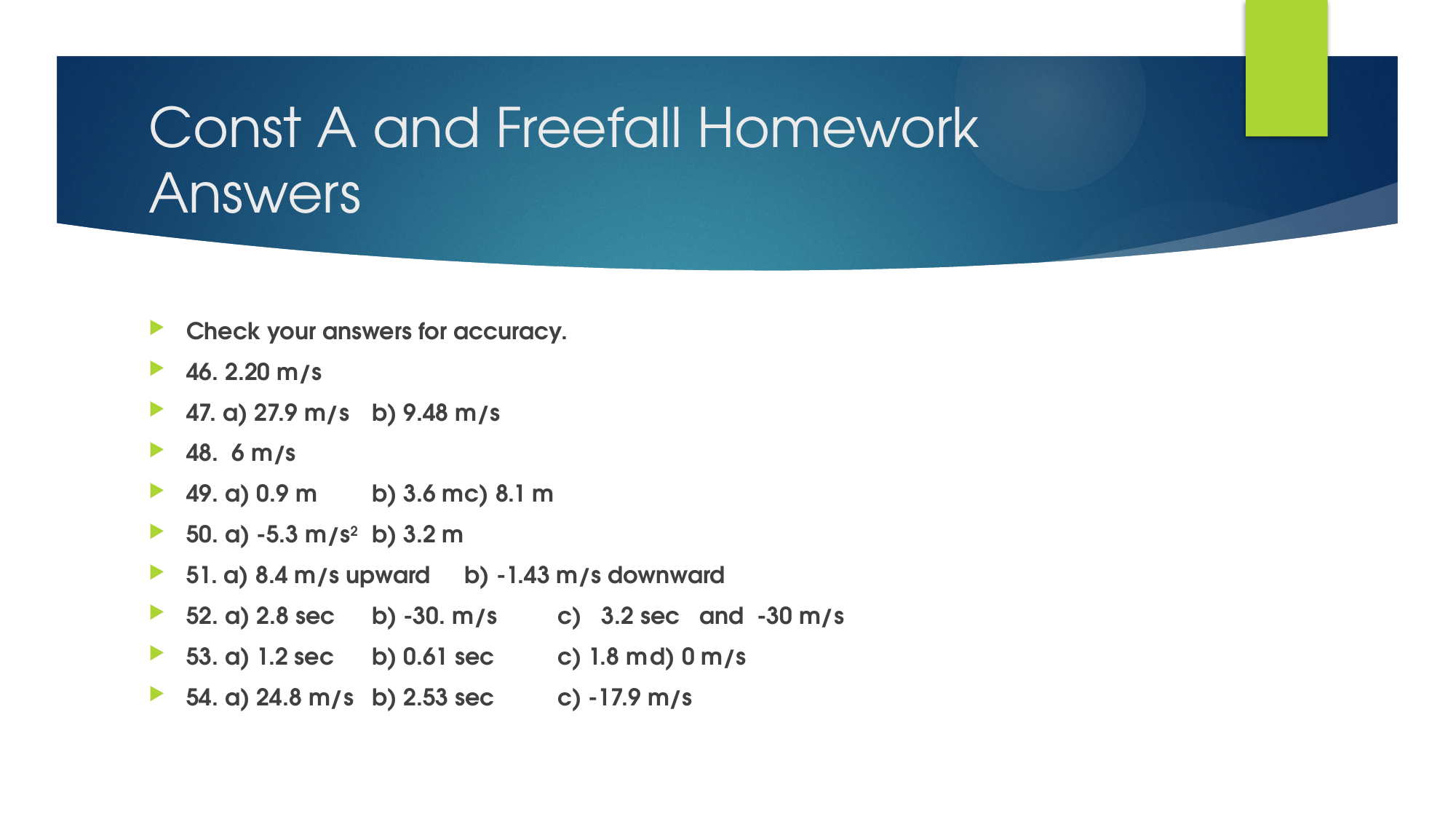

# Const A and Freefall Homework Answers
Check your answers for accuracy.
46. 2.20 m/s
47. a) 27.9 m/s	b) 9.48 m/s
48.  6 m/s
49. a) 0.9 m		b) 3.6 m		c) 8.1 m
50. a) -5.3 m/s2 	b) 3.2 m
51. a) 8.4 m/s upward		b) -1.43 m/s downward
52. a) 2.8 sec 	b) -30. m/s 		c)   3.2 sec   and  -30 m/s
53. a) 1.2 sec		b) 0.61 sec		c) 1.8 m			d) 0 m/s
54. a) 24.8 m/s	b) 2.53 sec		c) -17.9 m/s